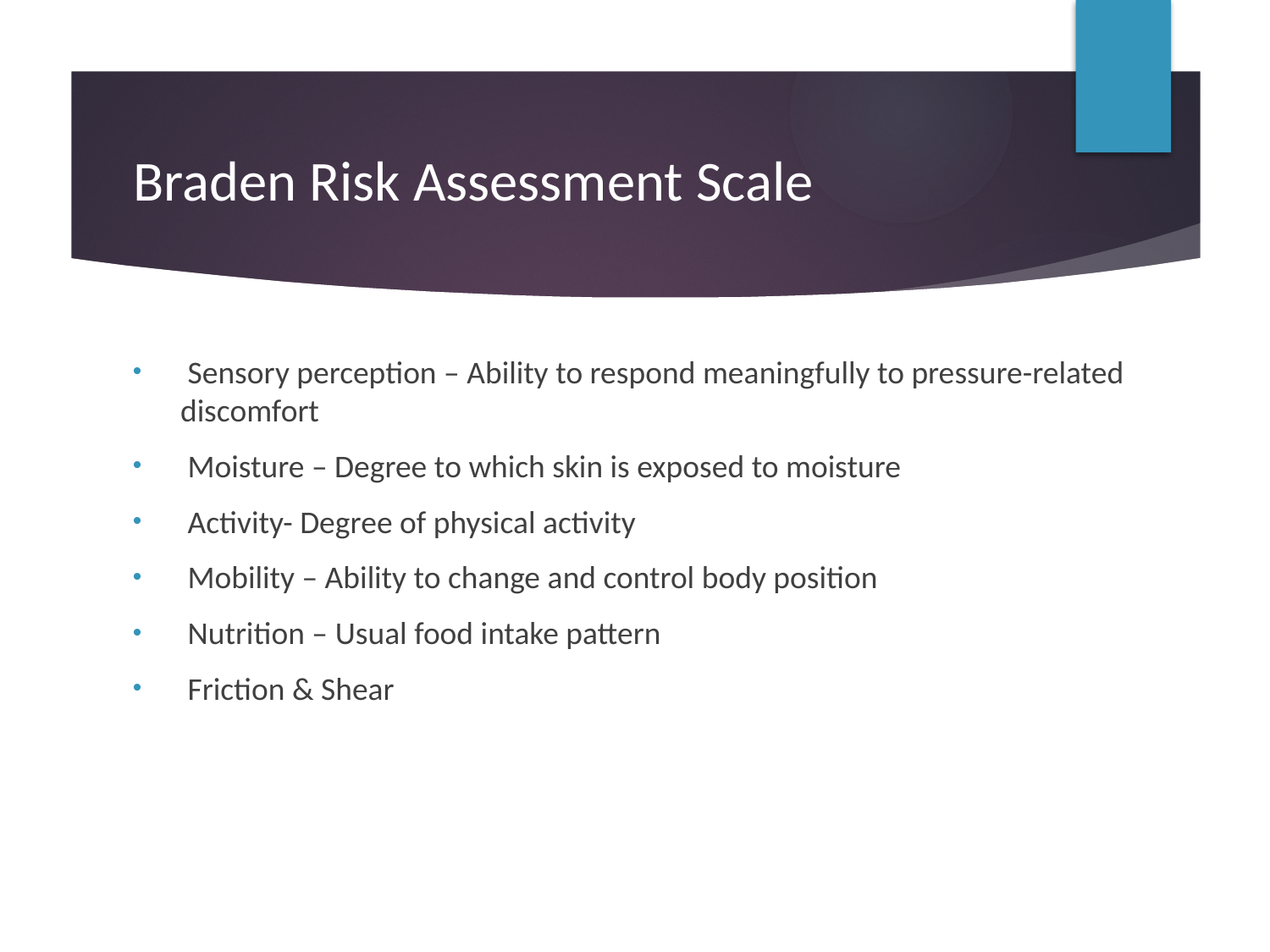

# Braden Risk Assessment Scale
 Sensory perception – Ability to respond meaningfully to pressure-related discomfort
 Moisture – Degree to which skin is exposed to moisture
 Activity- Degree of physical activity
 Mobility – Ability to change and control body position
 Nutrition – Usual food intake pattern
 Friction & Shear